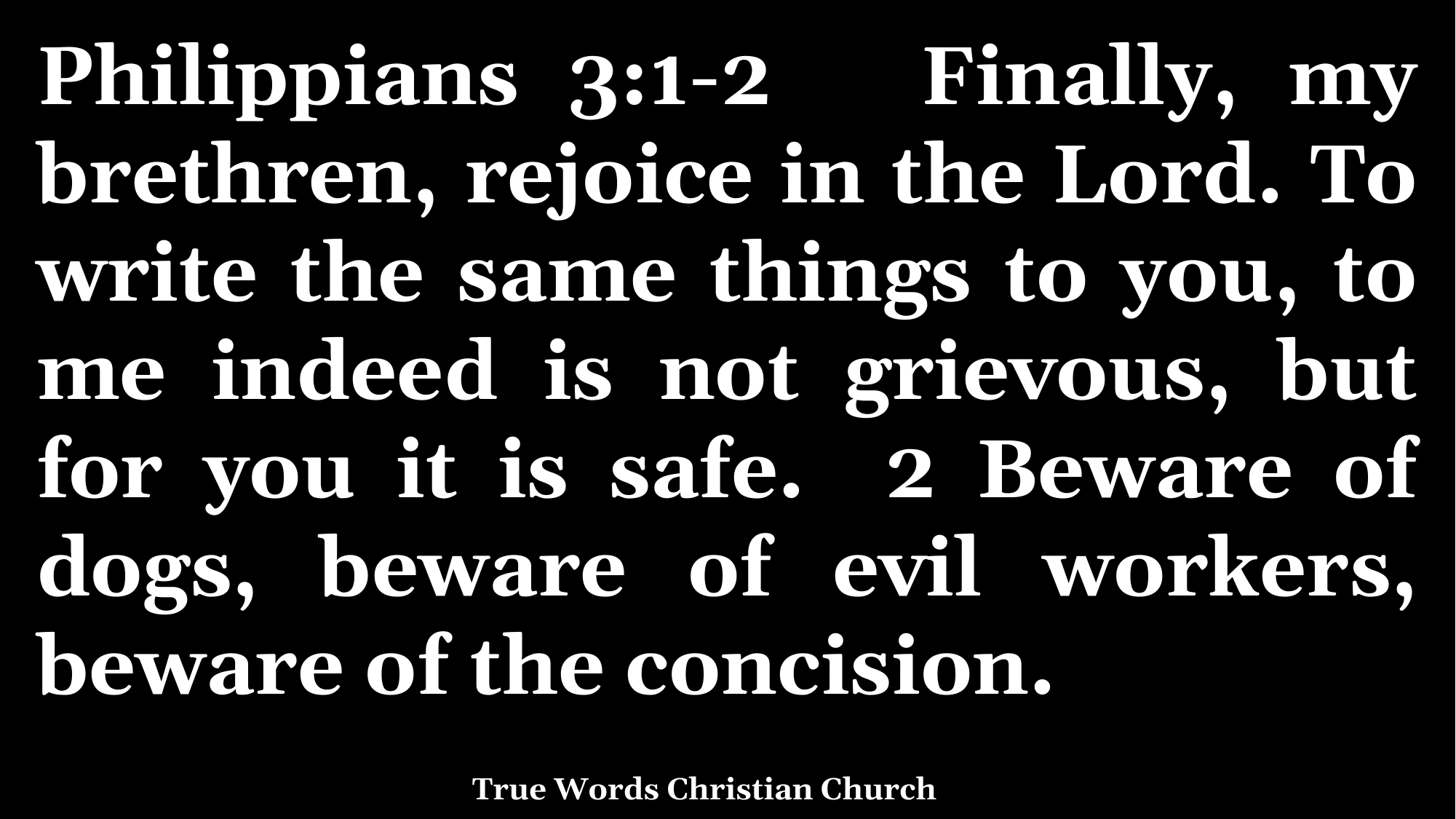

Philippians 3:1-2   Finally, my brethren, rejoice in the Lord. To write the same things to you, to me indeed is not grievous, but for you it is safe.  2 Beware of dogs, beware of evil workers, beware of the concision.
True Words Christian Church